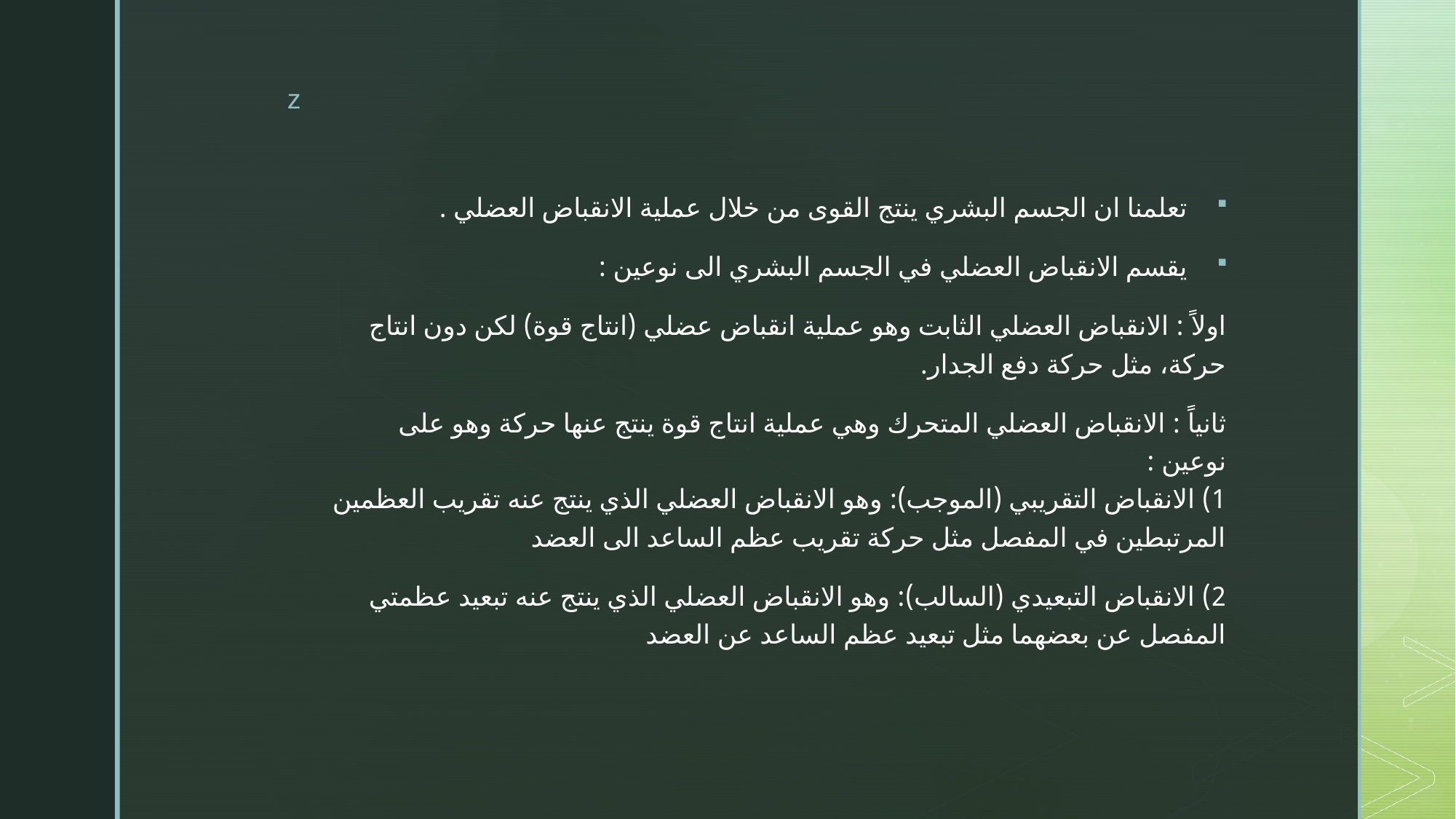

تعلمنا ان الجسم البشري ينتج القوى من خلال عملية الانقباض العضلي .
يقسم الانقباض العضلي في الجسم البشري الى نوعين :
اولاً : الانقباض العضلي الثابت وهو عملية انقباض عضلي (انتاج قوة) لكن دون انتاج حركة، مثل حركة دفع الجدار.
ثانياً : الانقباض العضلي المتحرك وهي عملية انتاج قوة ينتج عنها حركة وهو على نوعين :
1) الانقباض التقريبي (الموجب): وهو الانقباض العضلي الذي ينتج عنه تقريب العظمين المرتبطين في المفصل مثل حركة تقريب عظم الساعد الى العضد
2) الانقباض التبعيدي (السالب): وهو الانقباض العضلي الذي ينتج عنه تبعيد عظمتي المفصل عن بعضهما مثل تبعيد عظم الساعد عن العضد